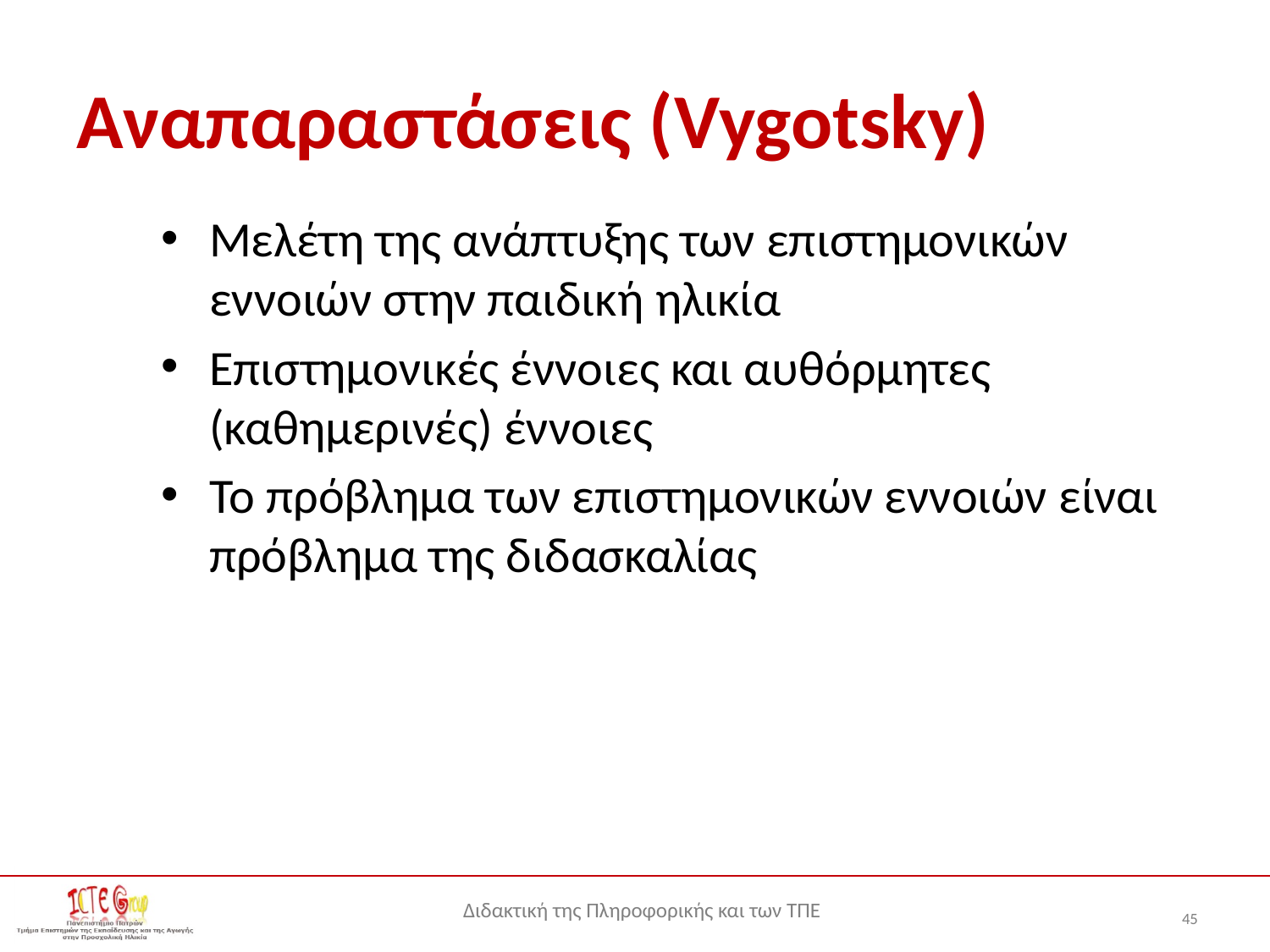

# Αναπαραστάσεις (Vygotsky)
Μελέτη της ανάπτυξης των επιστημονικών εννοιών στην παιδική ηλικία
Επιστημονικές έννοιες και αυθόρμητες (καθημερινές) έννοιες
Το πρόβλημα των επιστημονικών εννοιών είναι πρόβλημα της διδασκαλίας